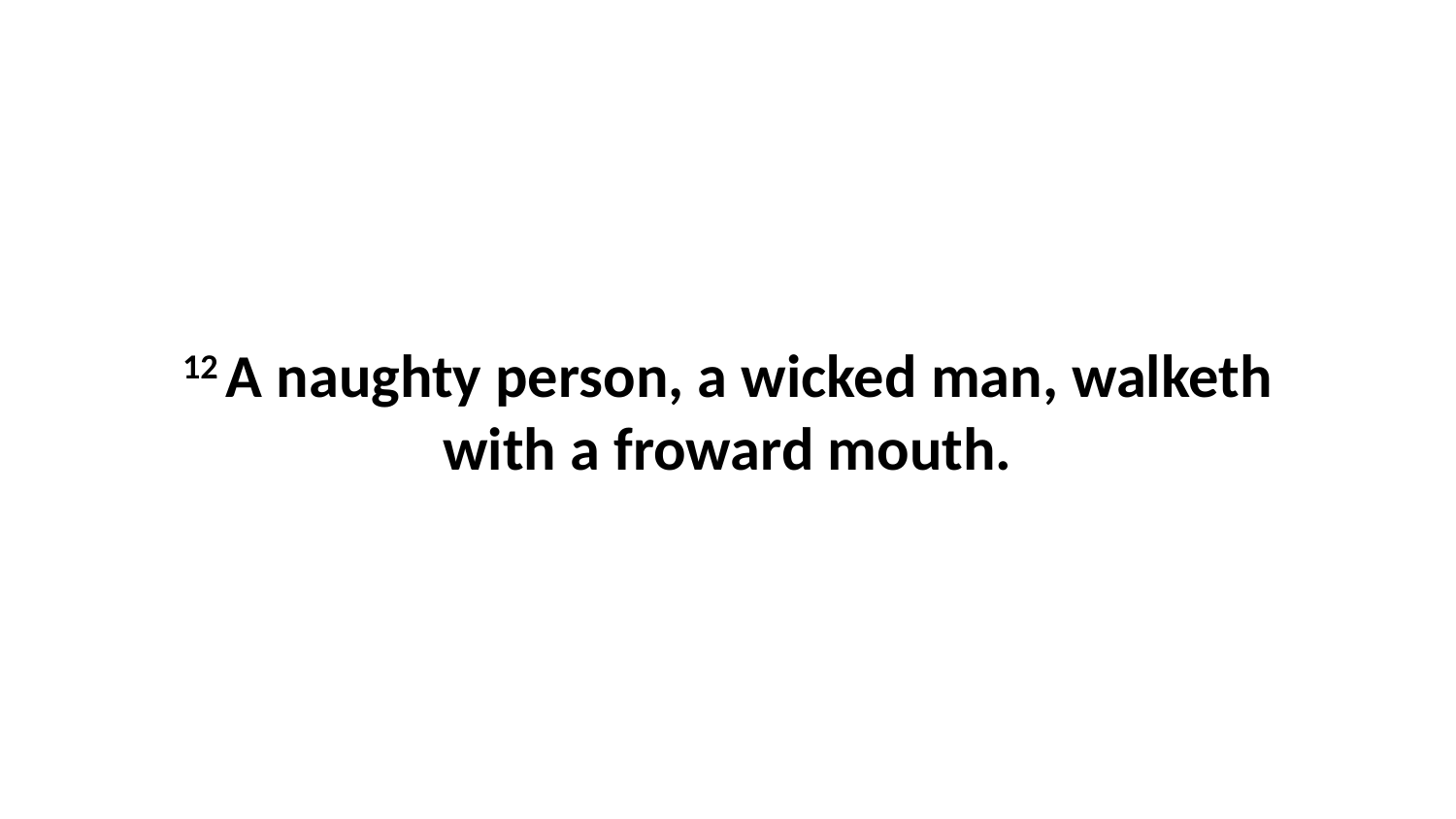

12 A naughty person, a wicked man, walketh with a froward mouth.